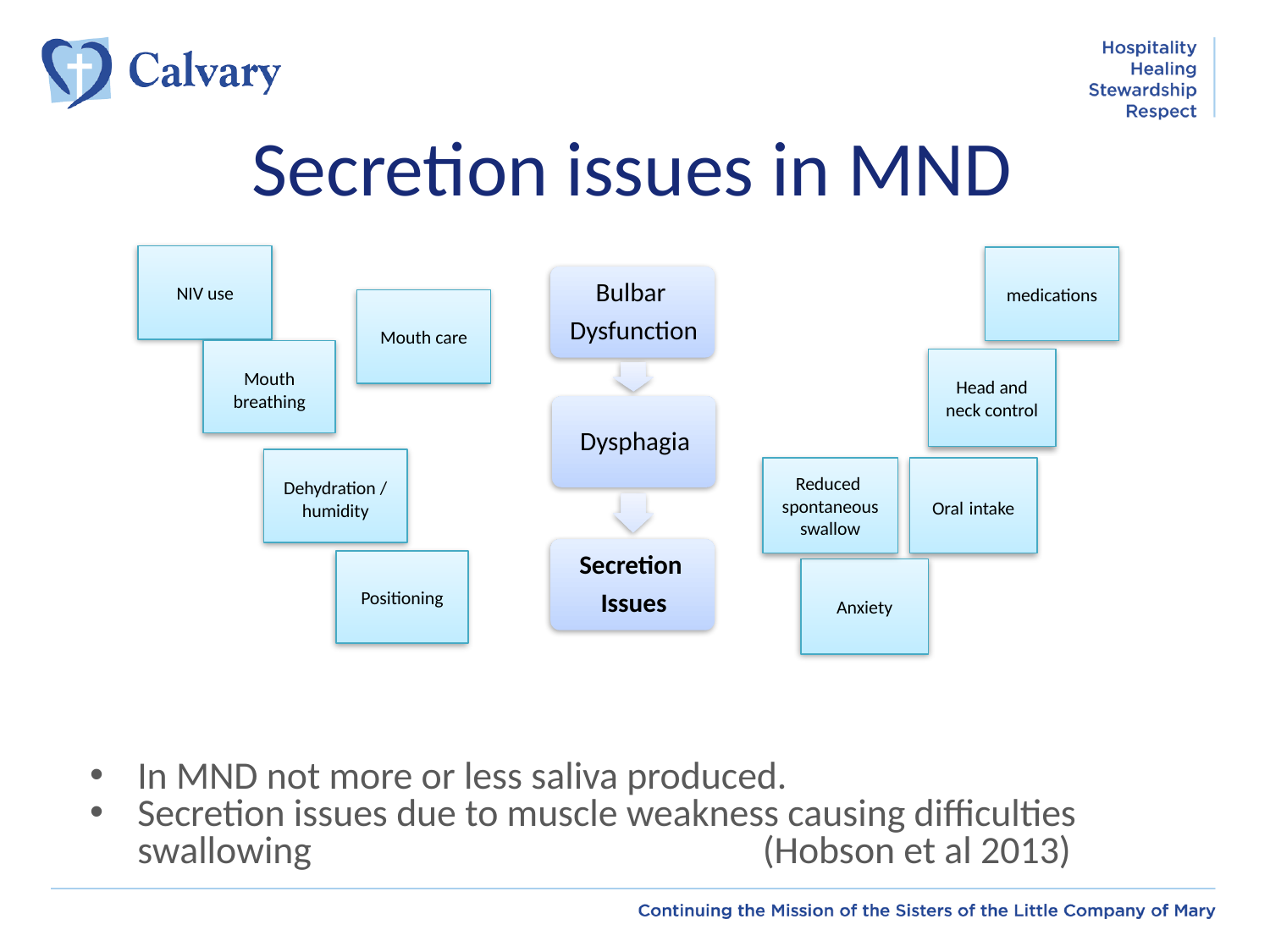

# Secretion issues in MND
NIV use
Mouth breathing
Dehydration / humidity
Positioning
medications
Bulbar
Dysfunction

Dysphagia

Secretion
Issues
Mouth care
Head and neck control
Reduced  spontaneous swallow
Oral intake
Anxiety
In MND not more or less saliva produced.
Secretion issues due to muscle weakness causing difficulties swallowing                                                    (Hobson et al 2013)